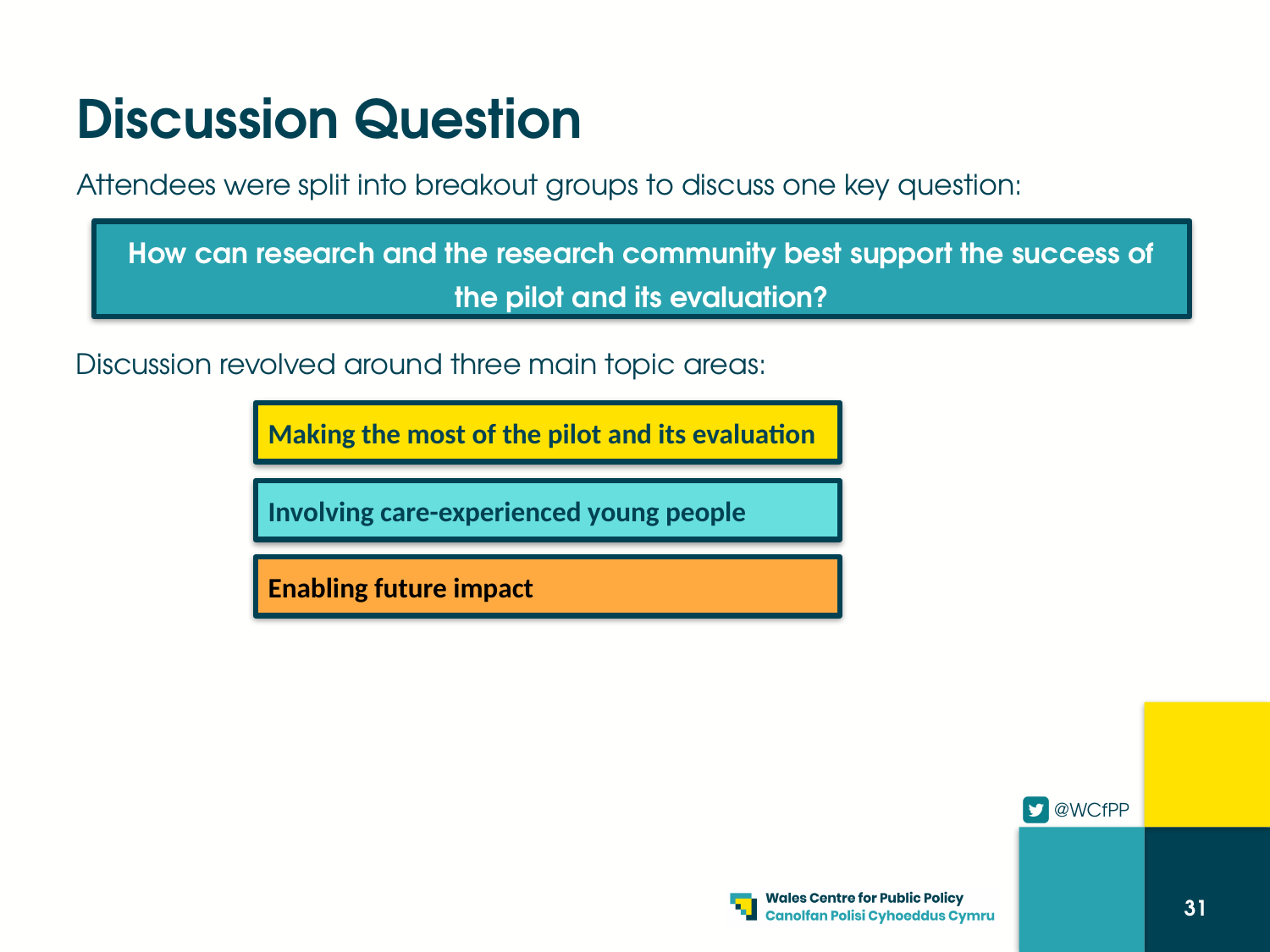

# Discussion Question
Attendees were split into breakout groups to discuss one key question:

How can research and the research community best support the success of the pilot and its evaluation?

Discussion revolved around three main topic areas:
Making the most of the pilot and its evaluation
Involving care-experienced young people
Enabling future impact
31